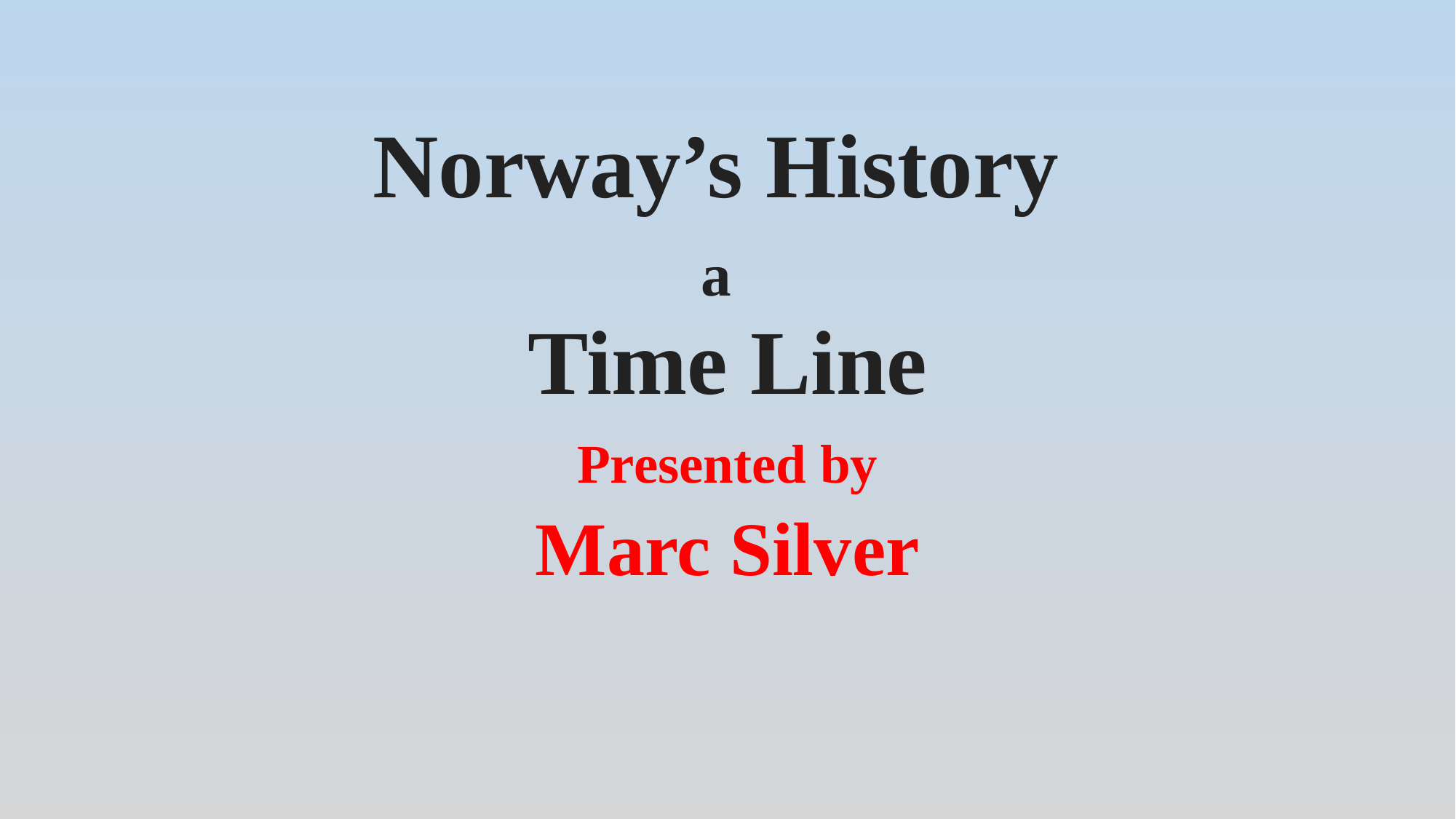

# Norway’s History a Time Line
Presented by
Marc Silver